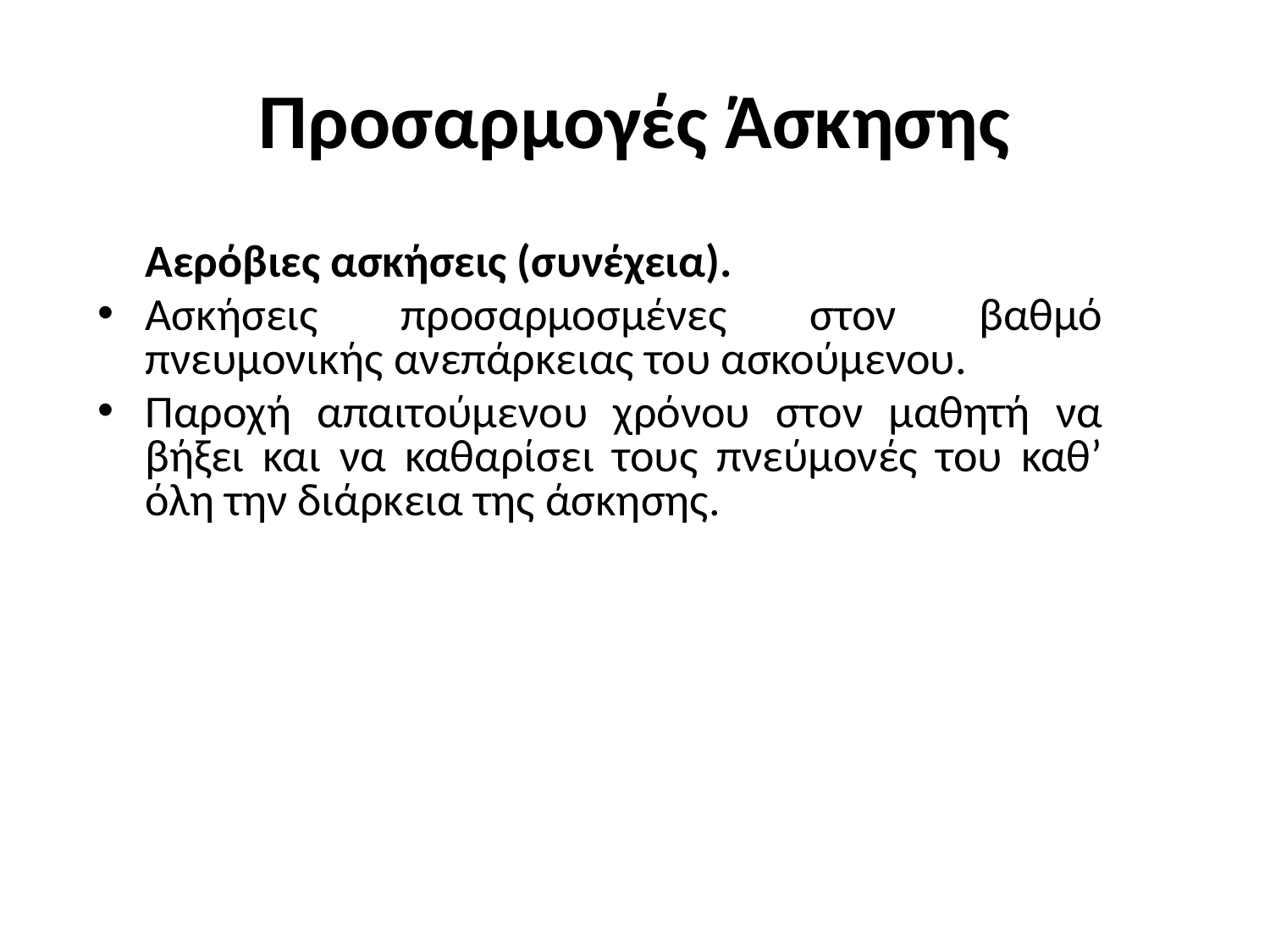

# Προσαρμογές Άσκησης
	Αερόβιες ασκήσεις (συνέχεια).
Ασκήσεις προσαρμοσμένες στον βαθμό πνευμονικής ανεπάρκειας του ασκούμενου.
Παροχή απαιτούμενου χρόνου στον μαθητή να βήξει και να καθαρίσει τους πνεύμονές του καθ’ όλη την διάρκεια της άσκησης.